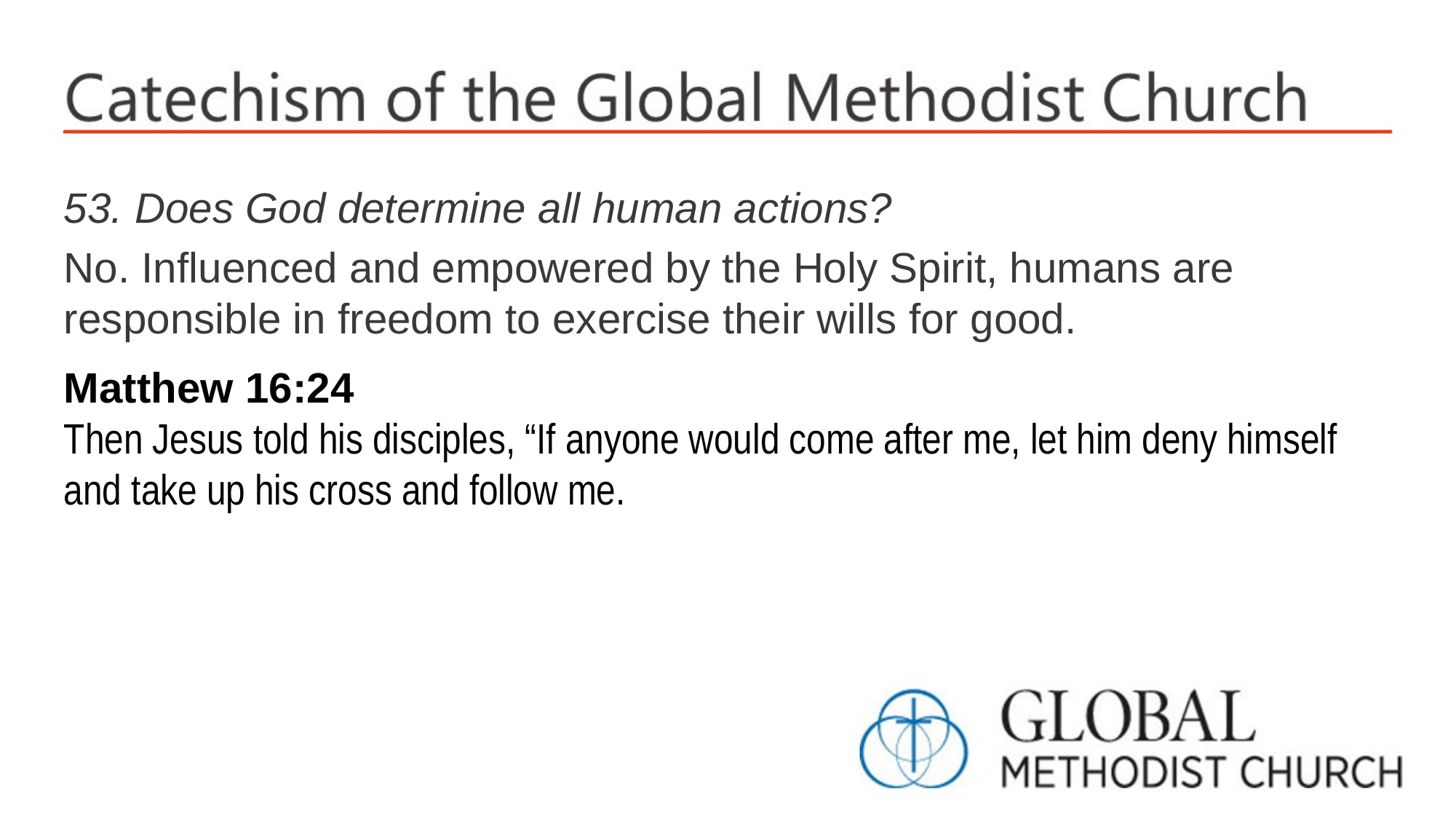

53. Does God determine all human actions?
No. Influenced and empowered by the Holy Spirit, humans are responsible in freedom to exercise their wills for good.
Matthew 16:24
Then Jesus told his disciples, “If anyone would come after me, let him deny himself and take up his cross and follow me.